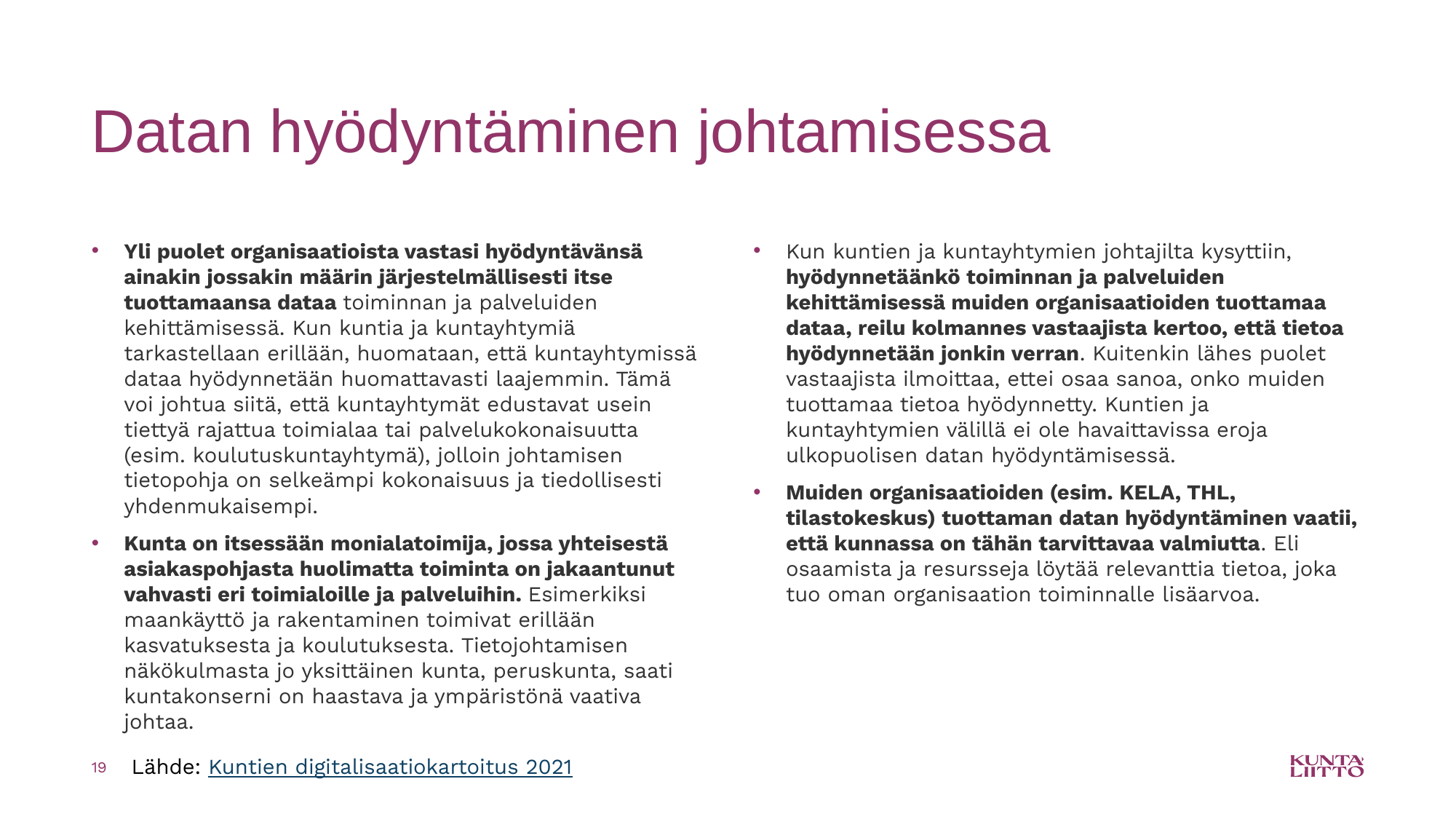

# Datan hyödyntäminen johtamisessa
Kun kuntien ja kuntayhtymien johtajilta kysyttiin, hyödynnetäänkö toiminnan ja palveluiden kehittämisessä muiden organisaatioiden tuottamaa dataa, reilu kolmannes vastaajista kertoo, että tietoa hyödynnetään jonkin verran. Kuitenkin lähes puolet vastaajista ilmoittaa, ettei osaa sanoa, onko muiden tuottamaa tietoa hyödynnetty. Kuntien ja kuntayhtymien välillä ei ole havaittavissa eroja ulkopuolisen datan hyödyntämisessä.
Muiden organisaatioiden (esim. KELA, THL, tilastokeskus) tuottaman datan hyödyntäminen vaatii, että kunnassa on tähän tarvittavaa valmiutta. Eli osaamista ja resursseja löytää relevanttia tietoa, joka tuo oman organisaation toiminnalle lisäarvoa.

Yli puolet organisaatioista vastasi hyödyntävänsä ainakin jossakin määrin järjestelmällisesti itse tuottamaansa dataa toiminnan ja palveluiden kehittämisessä. Kun kuntia ja kuntayhtymiä tarkastellaan erillään, huomataan, että kuntayhtymissä dataa hyödynnetään huomattavasti laajemmin. Tämä voi johtua siitä, että kuntayhtymät edustavat usein tiettyä rajattua toimialaa tai palvelukokonaisuutta (esim. koulutuskuntayhtymä), jolloin johtamisen tietopohja on selkeämpi kokonaisuus ja tiedollisesti yhdenmukaisempi.
Kunta on itsessään monialatoimija, jossa yhteisestä asiakaspohjasta huolimatta toiminta on jakaantunut vahvasti eri toimialoille ja palveluihin. Esimerkiksi maankäyttö ja rakentaminen toimivat erillään kasvatuksesta ja koulutuksesta. Tietojohtamisen näkökulmasta jo yksittäinen kunta, peruskunta, saati kuntakonserni on haastava ja ympäristönä vaativa johtaa.
Lähde: Kuntien digitalisaatiokartoitus 2021
19